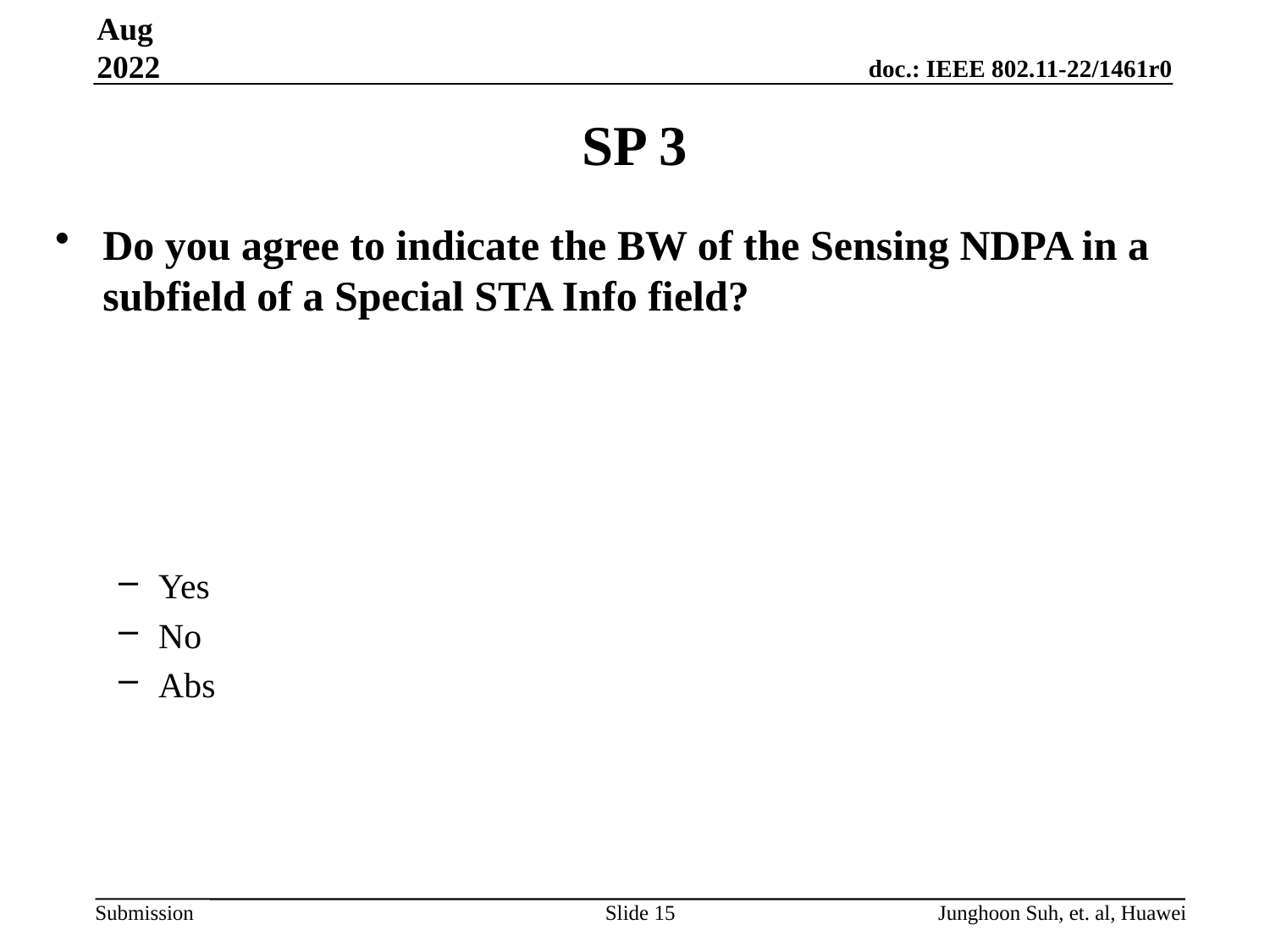

Aug 2022
# SP 3
Do you agree to indicate the BW of the Sensing NDPA in a subfield of a Special STA Info field?

Yes
No
Abs
Slide 15
Junghoon Suh, et. al, Huawei